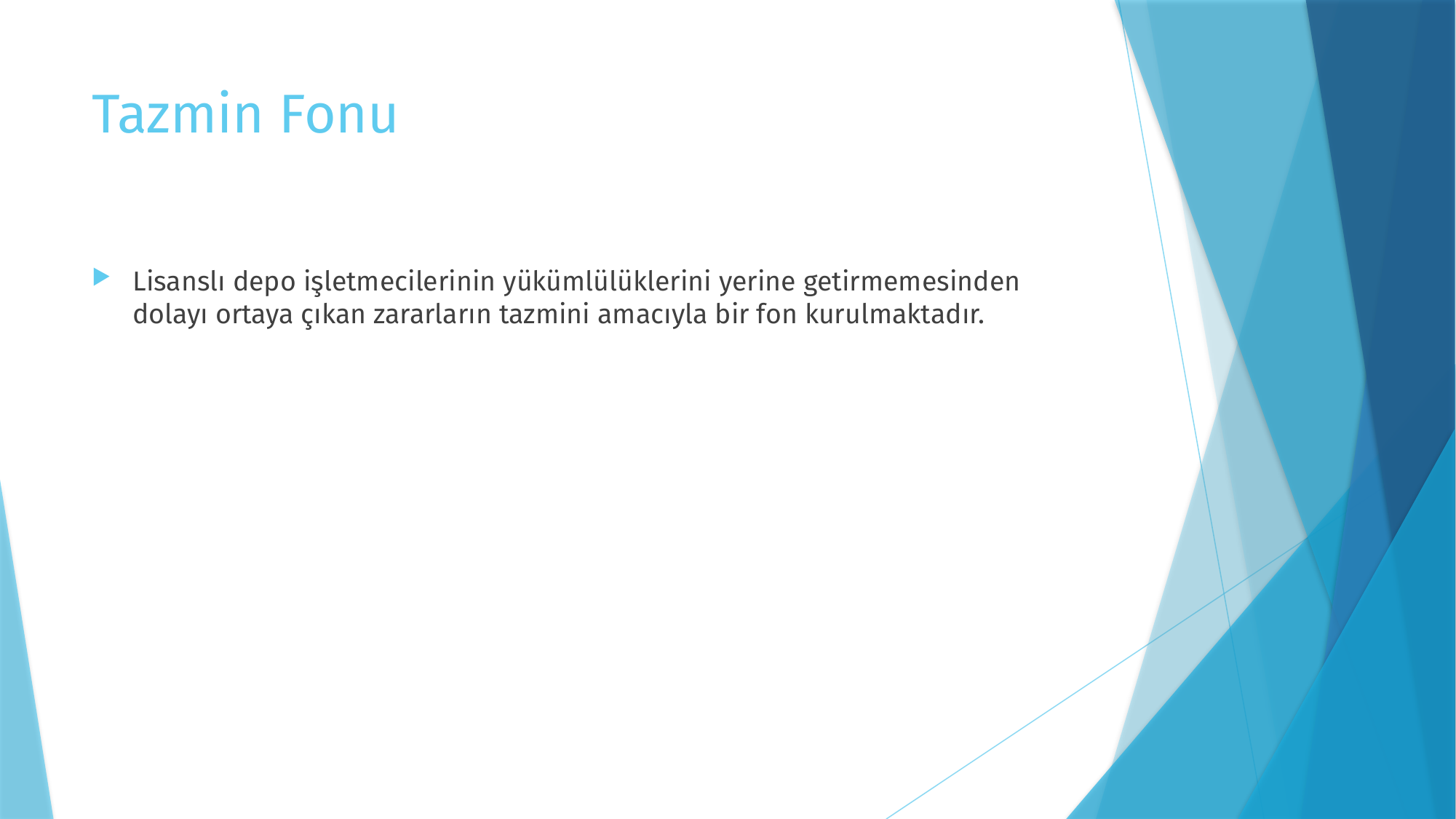

# Tazmin Fonu
Lisanslı depo işletmecilerinin yükümlülüklerini yerine getirmemesinden dolayı ortaya çıkan zararların tazmini amacıyla bir fon kurulmaktadır.